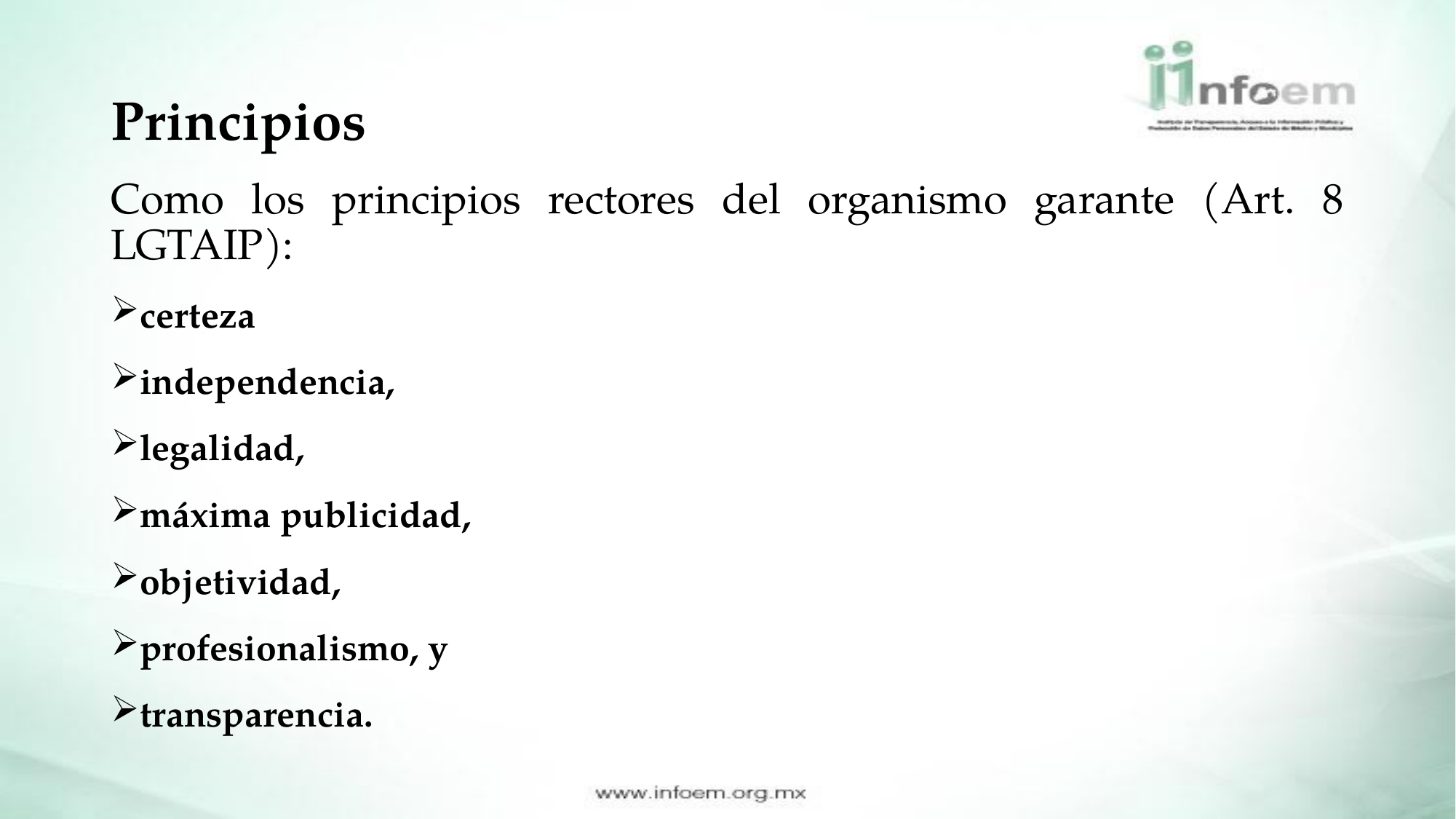

# Principios
Como los principios rectores del organismo garante (Art. 8 LGTAIP):
certeza
independencia,
legalidad,
máxima publicidad,
objetividad,
profesionalismo, y
transparencia.